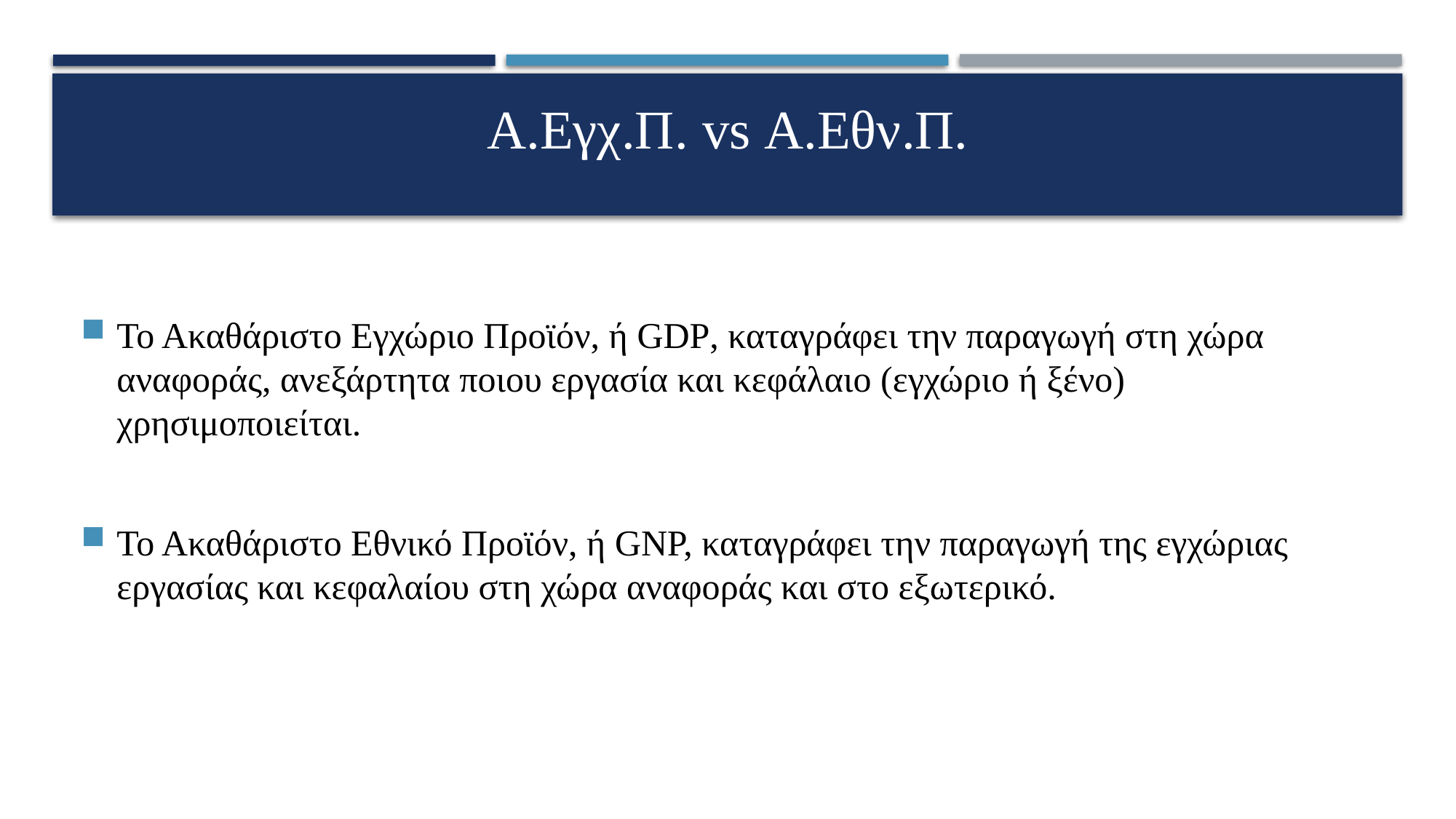

Το Ακαθάριστο Εγχώριο Προϊόν, ή GDP, καταγράφει την παραγωγή στη χώρα αναφοράς, ανεξάρτητα ποιου εργασία και κεφάλαιο (εγχώριο ή ξένο) χρησιμοποιείται.

Το Ακαθάριστο Εθνικό Προϊόν, ή GNP, καταγράφει την παραγωγή της εγχώριας εργασίας και κεφαλαίου στη χώρα αναφοράς και στο εξωτερικό.

Α.Εγχ.Π. vs Α.Εθν.Π.